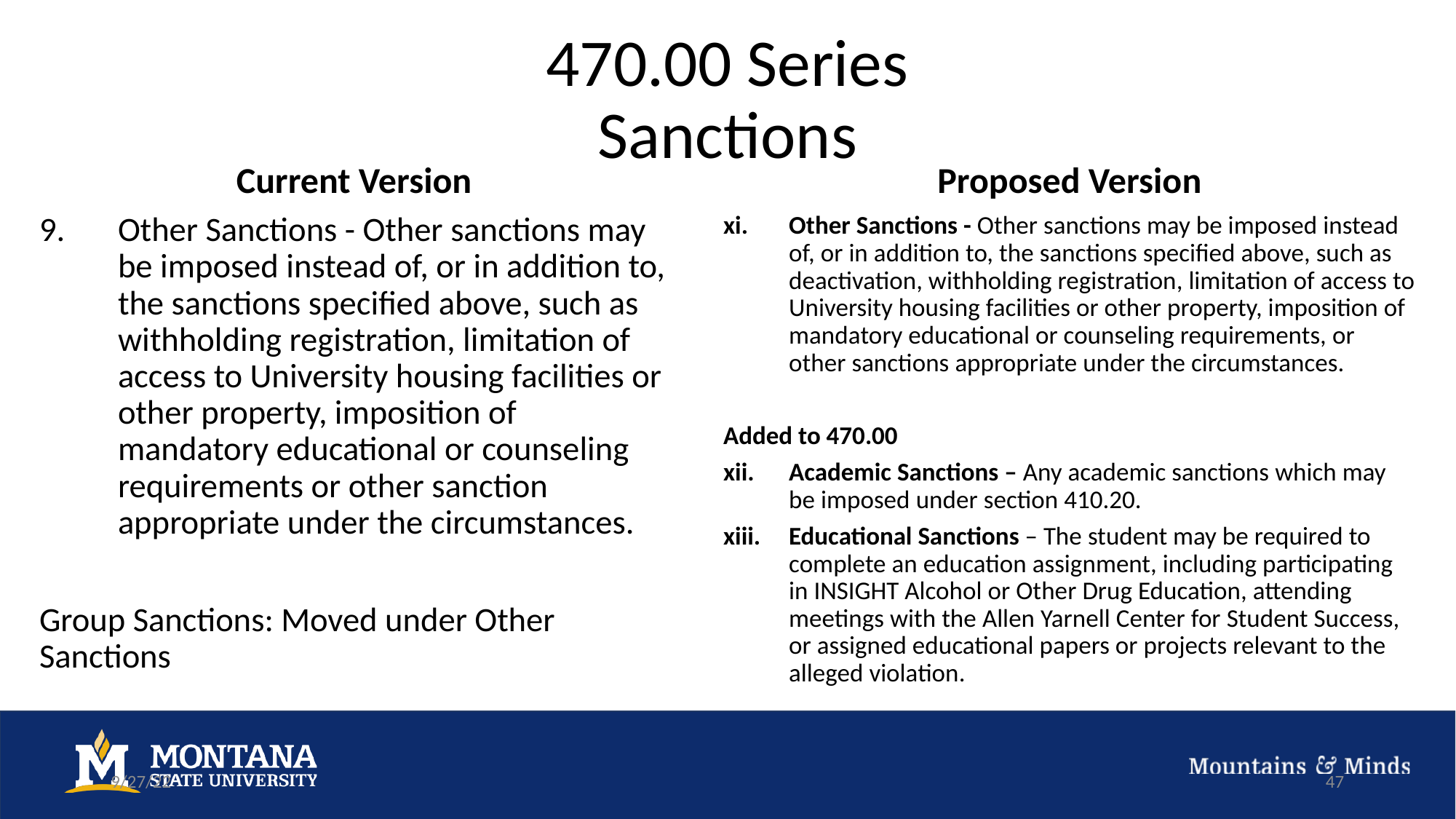

# 470.00 Series Sanctions
Current Version
Proposed Version
Other Sanctions - Other sanctions may be imposed instead of, or in addition to, the sanctions specified above, such as withholding registration, limitation of access to University housing facilities or other property, imposition of mandatory educational or counseling requirements or other sanction appropriate under the circumstances.

Group Sanctions: Moved under Other Sanctions

Other Sanctions - Other sanctions may be imposed instead of, or in addition to, the sanctions specified above, such as deactivation, withholding registration, limitation of access to University housing facilities or other property, imposition of mandatory educational or counseling requirements, or other sanctions appropriate under the circumstances.

Added to 470.00
Academic Sanctions – Any academic sanctions which may be imposed under section 410.20.
Educational Sanctions – The student may be required to complete an education assignment, including participating in INSIGHT Alcohol or Other Drug Education, attending meetings with the Allen Yarnell Center for Student Success, or assigned educational papers or projects relevant to the alleged violation.
9/27/22
47